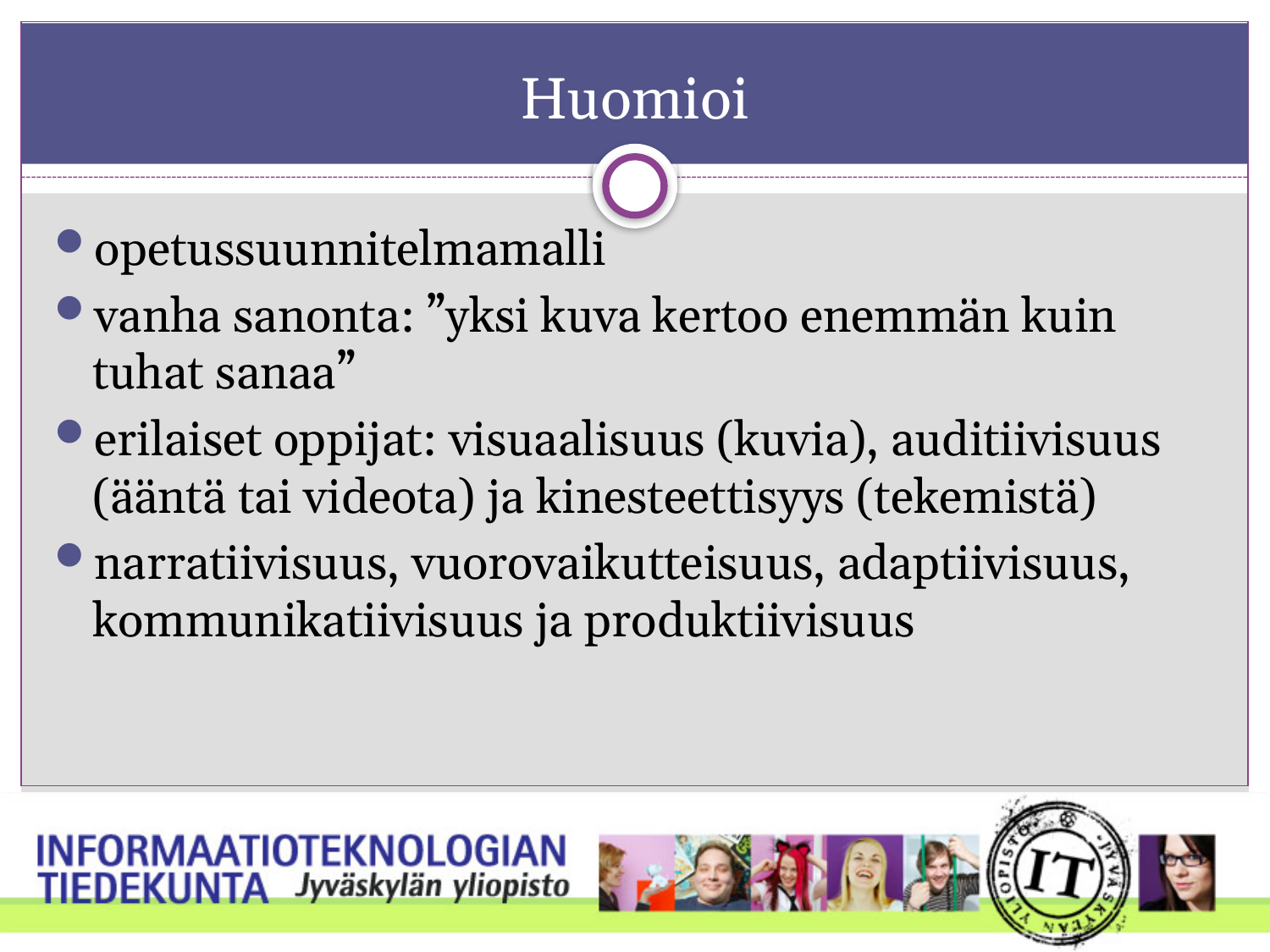

# Huomioi
opetussuunnitelmamalli
vanha sanonta: ”yksi kuva kertoo enemmän kuin tuhat sanaa”
erilaiset oppijat: visuaalisuus (kuvia), auditiivisuus (ääntä tai videota) ja kinesteettisyys (tekemistä)
narratiivisuus, vuorovaikutteisuus, adaptiivisuus, kommunikatiivisuus ja produktiivisuus